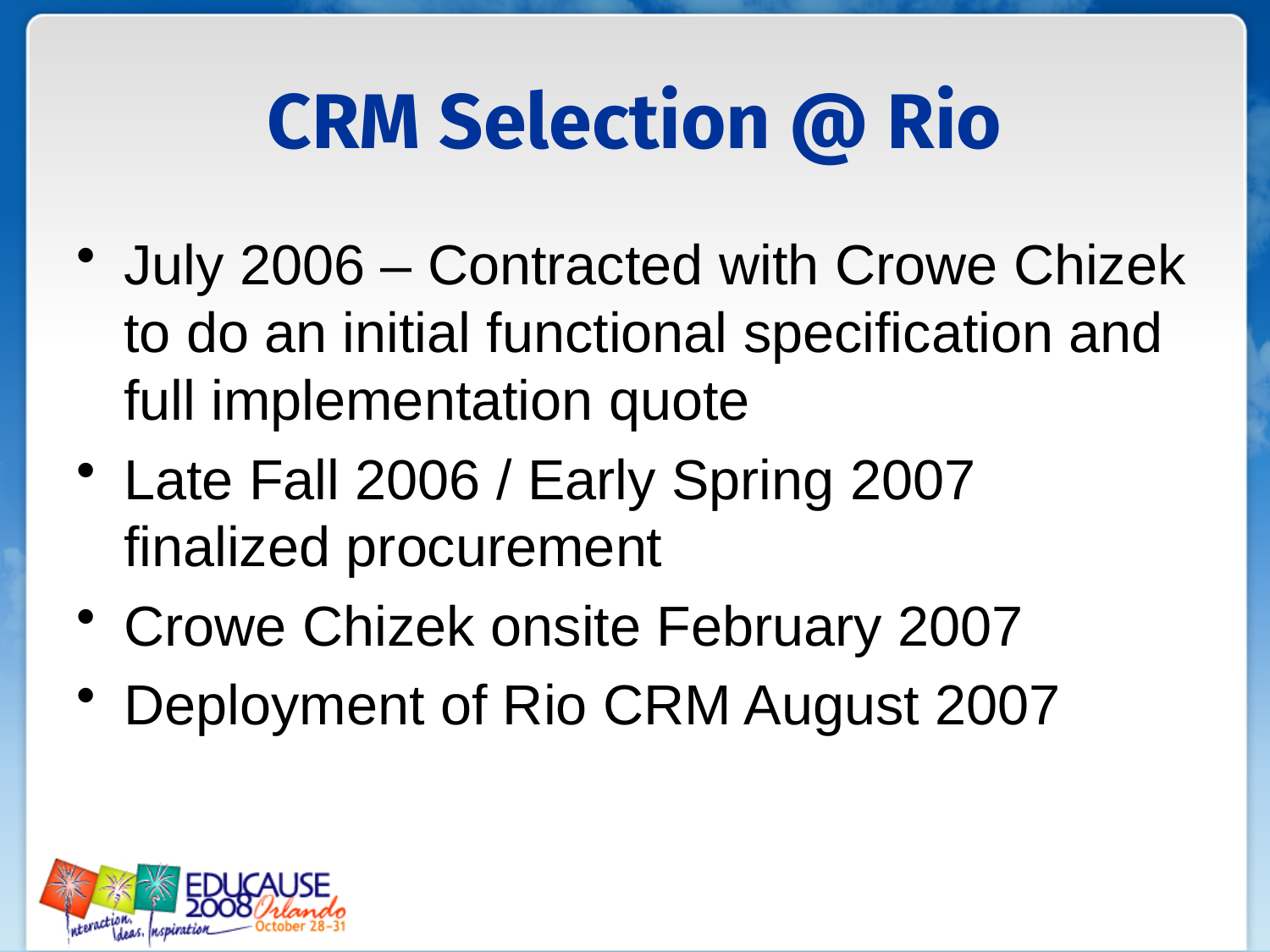

# CRM Selection @ Rio
July 2006 – Contracted with Crowe Chizek to do an initial functional specification and full implementation quote
Late Fall 2006 / Early Spring 2007 finalized procurement
Crowe Chizek onsite February 2007
Deployment of Rio CRM August 2007